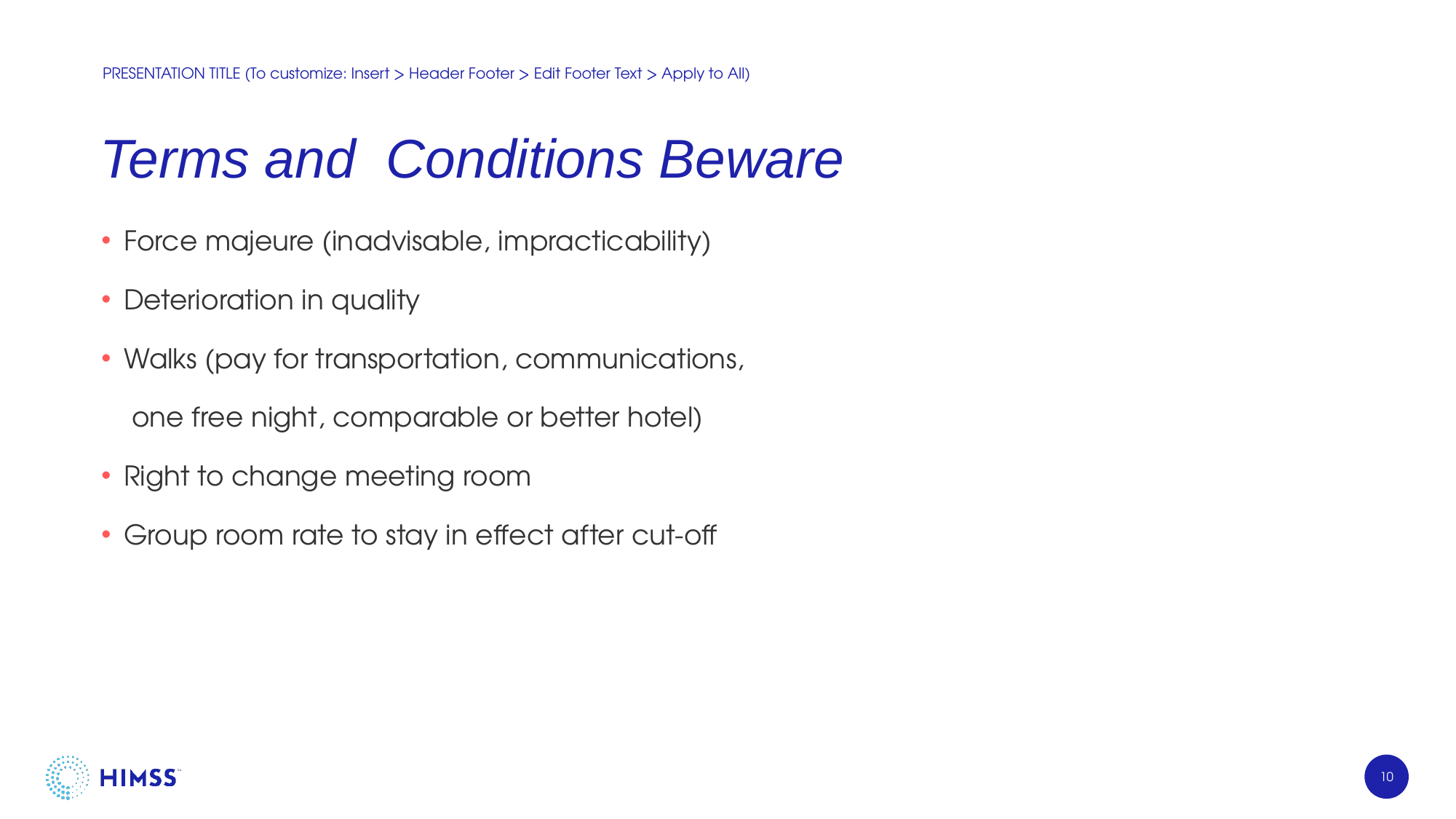

PRESENTATION TITLE (To customize: Insert > Header Footer > Edit Footer Text > Apply to All)
# Terms and  Conditions Beware
Force majeure (inadvisable, impracticability)
Deterioration in quality
Walks (pay for transportation, communications,
    one free night, comparable or better hotel)
Right to change meeting room
Group room rate to stay in effect after cut-off
10